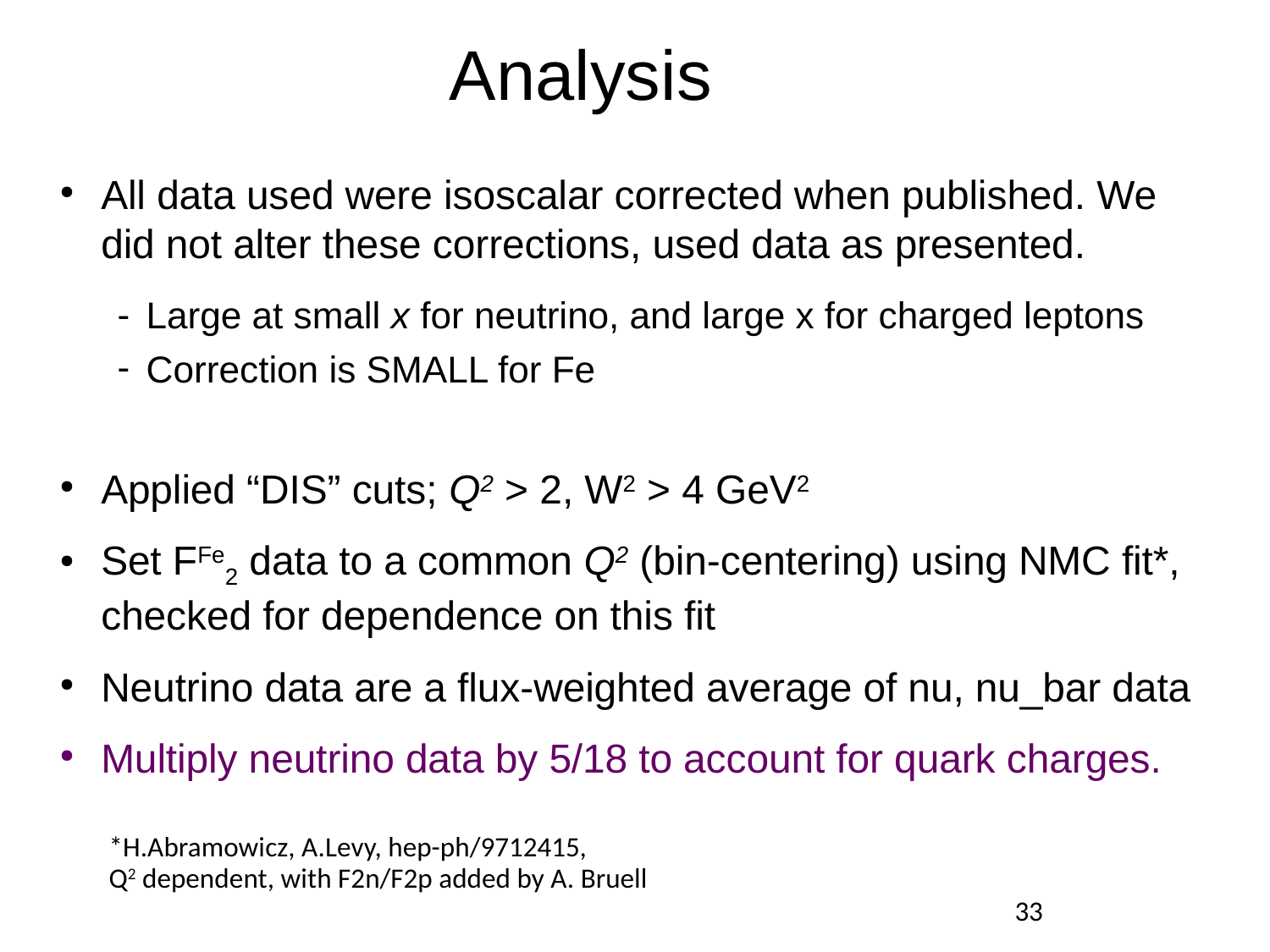

# Analysis
All data used were isoscalar corrected when published. We did not alter these corrections, used data as presented.
Large at small x for neutrino, and large x for charged leptons
Correction is SMALL for Fe

Applied “DIS” cuts; Q2 > 2, W2 > 4 GeV2
Set FFe2 data to a common Q2 (bin-centering) using NMC fit*, checked for dependence on this fit
Neutrino data are a flux-weighted average of nu, nu_bar data
Multiply neutrino data by 5/18 to account for quark charges.
*H.Abramowicz, A.Levy, hep-ph/9712415,
Q2 dependent, with F2n/F2p added by A. Bruell
33